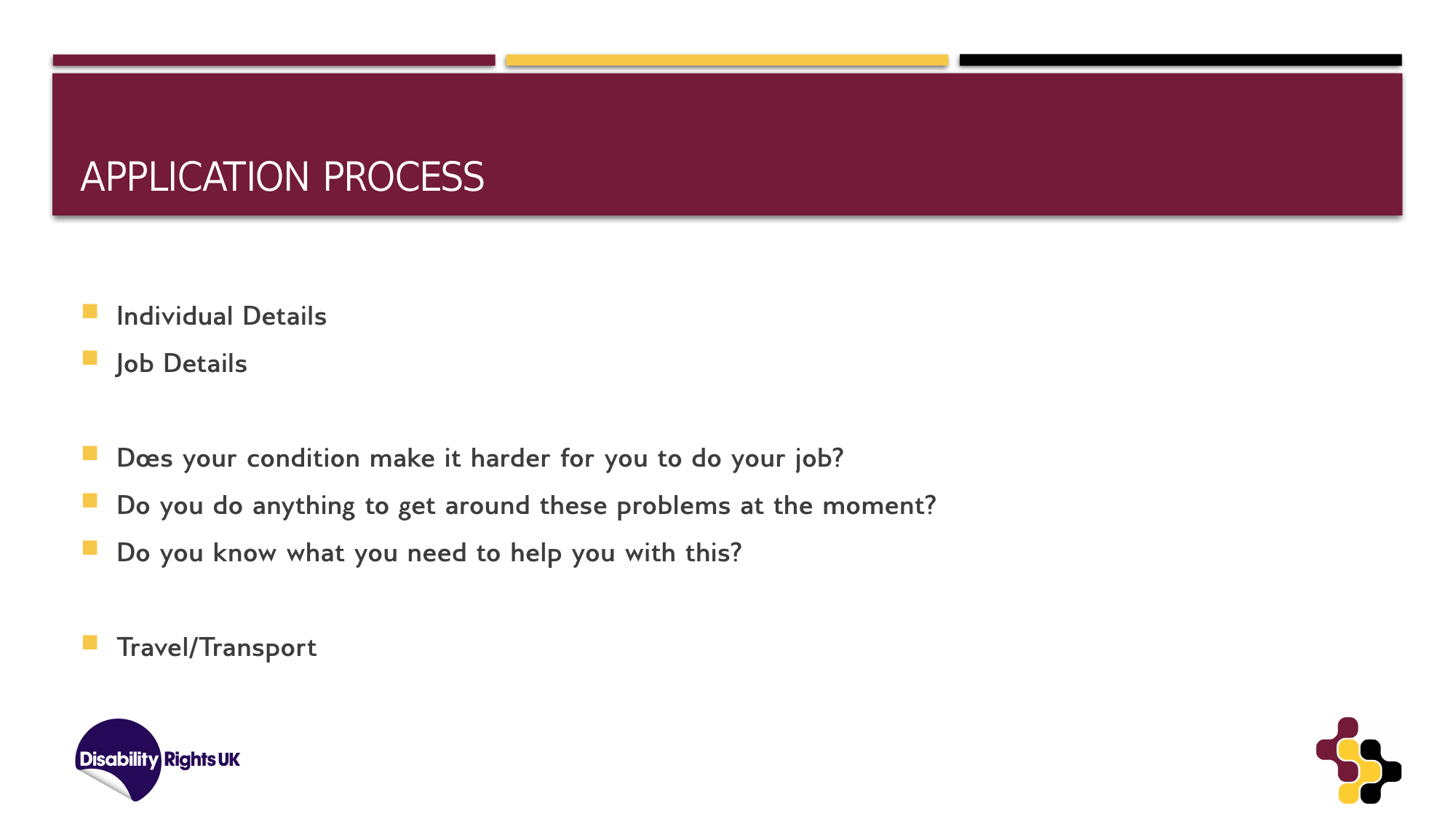

# Application process
Individual Details
Job Details

Does your condition make it harder for you to do your job?
Do you do anything to get around these problems at the moment?
Do you know what you need to help you with this?

Travel/Transport